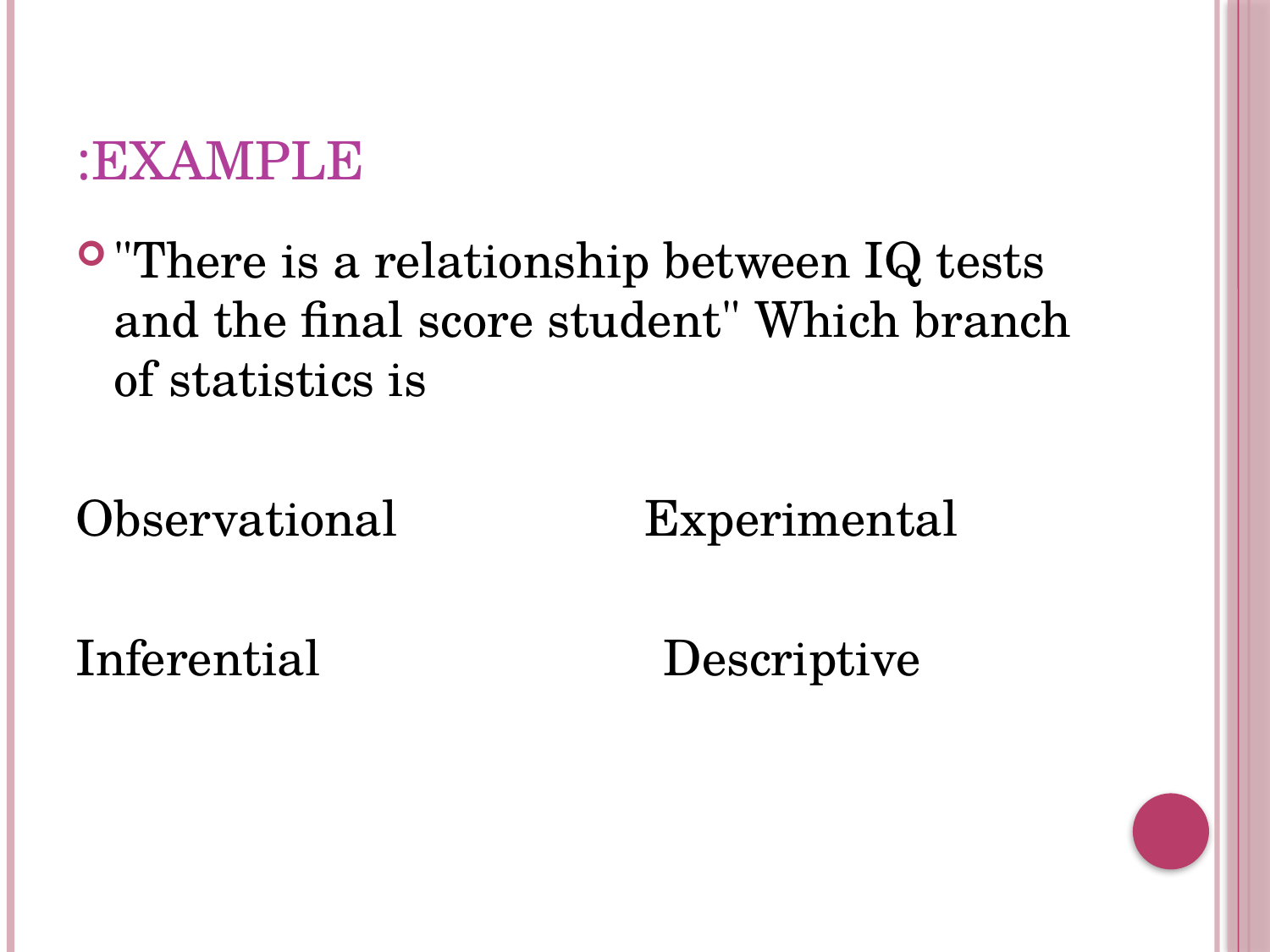

# Example:
"There is a relationship between IQ tests and the final score student" Which branch of statistics is

Observational                  Experimental

Inferential                         Descriptive